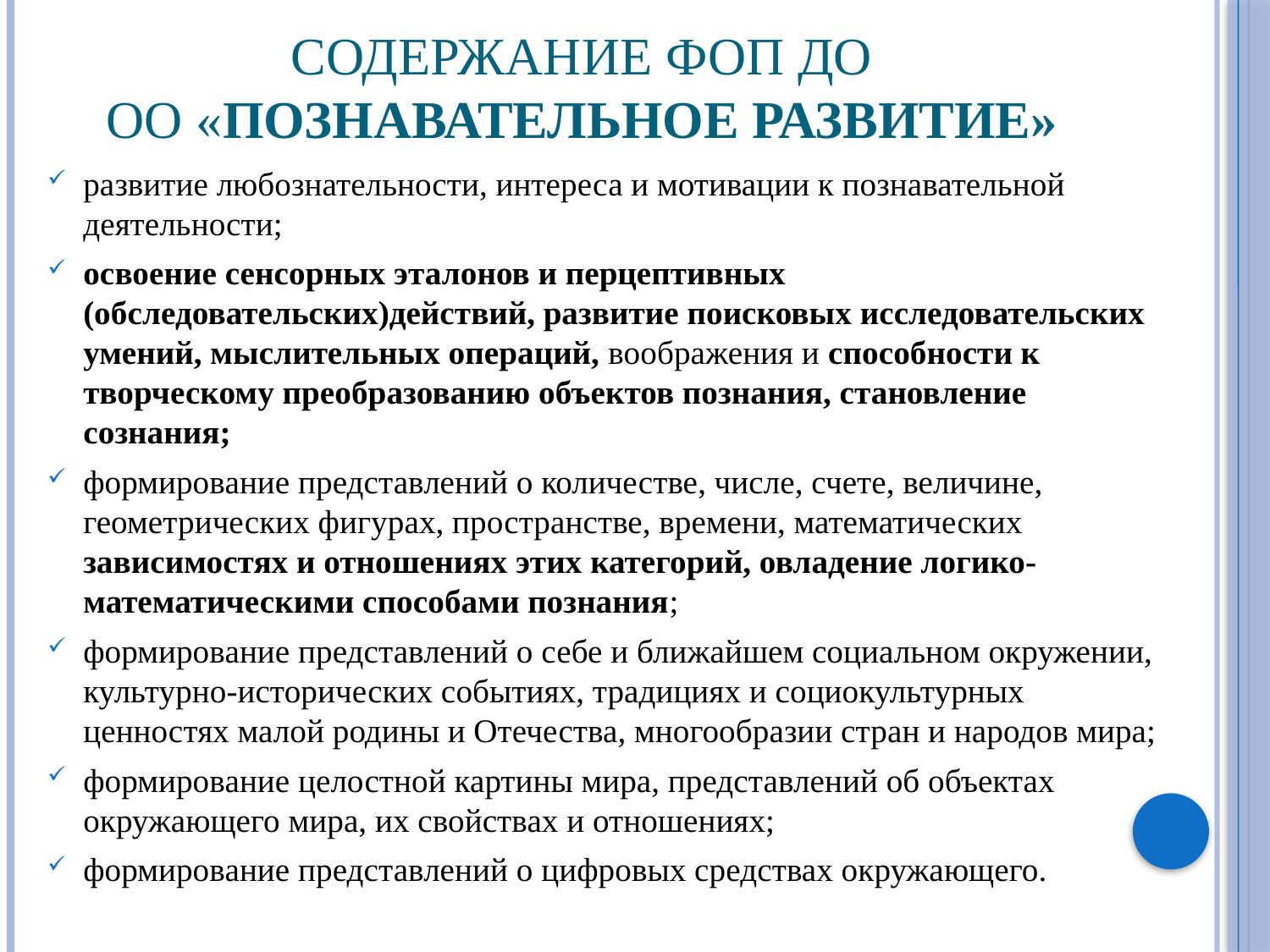

# Содержание ФОП ДО ОО «Познавательное развитие»
развитие любознательности, интереса и мотивации к познавательной деятельности;
освоение сенсорных эталонов и перцептивных (обследовательских)действий, развитие поисковых исследовательских умений, мыслительных операций, воображения и способности к творческому преобразованию объектов познания, становление сознания;
формирование представлений о количестве, числе, счете, величине, геометрических фигурах, пространстве, времени, математических зависимостях и отношениях этих категорий, овладение логико-математическими способами познания;
формирование представлений о себе и ближайшем социальном окружении, культурно-исторических событиях, традициях и социокультурных ценностях малой родины и Отечества, многообразии стран и народов мира;
формирование целостной картины мира, представлений об объектах окружающего мира, их свойствах и отношениях;
формирование представлений о цифровых средствах окружающего.